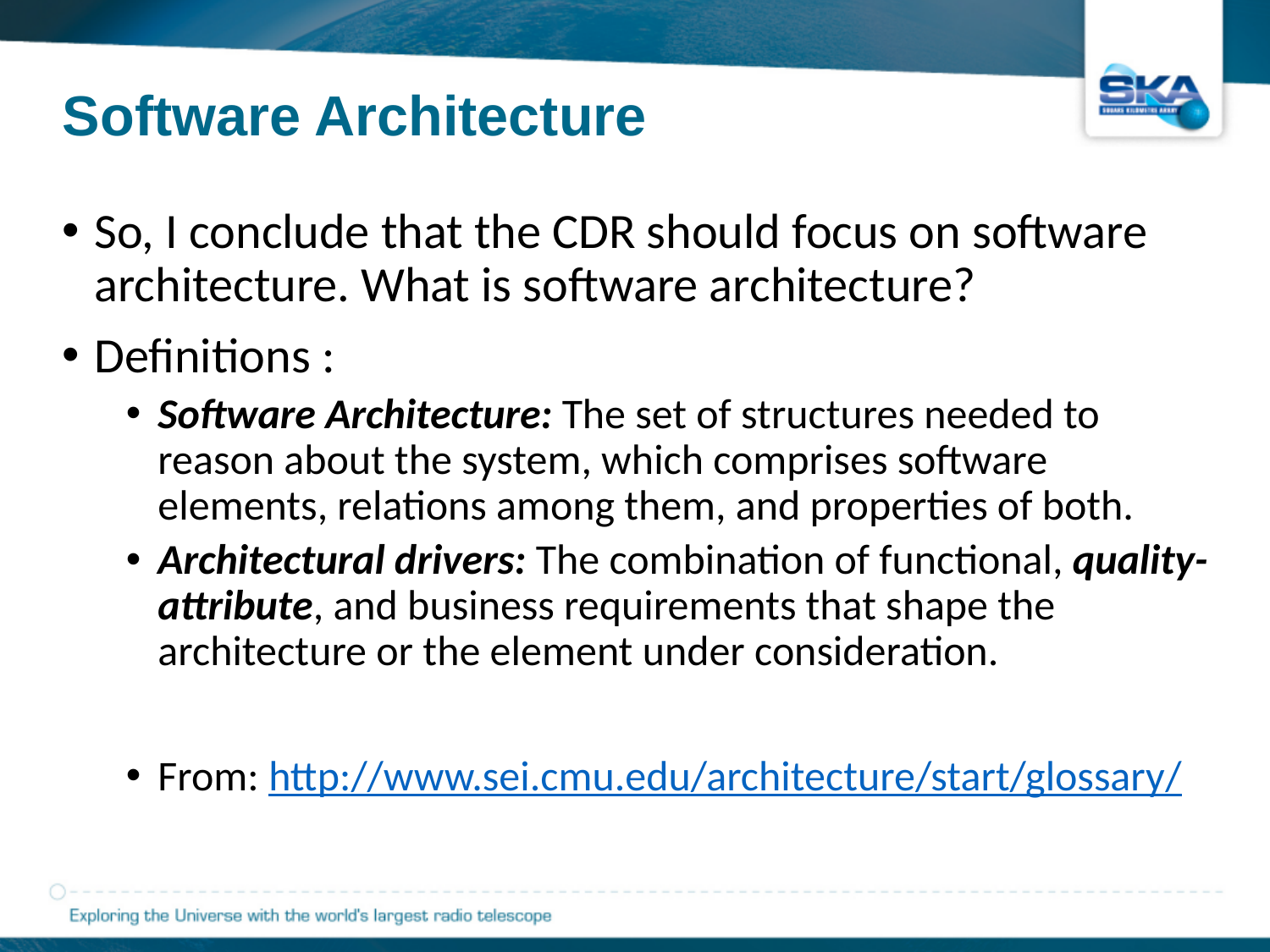

# Software Architecture
So, I conclude that the CDR should focus on software architecture. What is software architecture?
Definitions :
Software Architecture: The set of structures needed to reason about the system, which comprises software elements, relations among them, and properties of both.
Architectural drivers: The combination of functional, quality-attribute, and business requirements that shape the architecture or the element under consideration.

From: http://www.sei.cmu.edu/architecture/start/glossary/